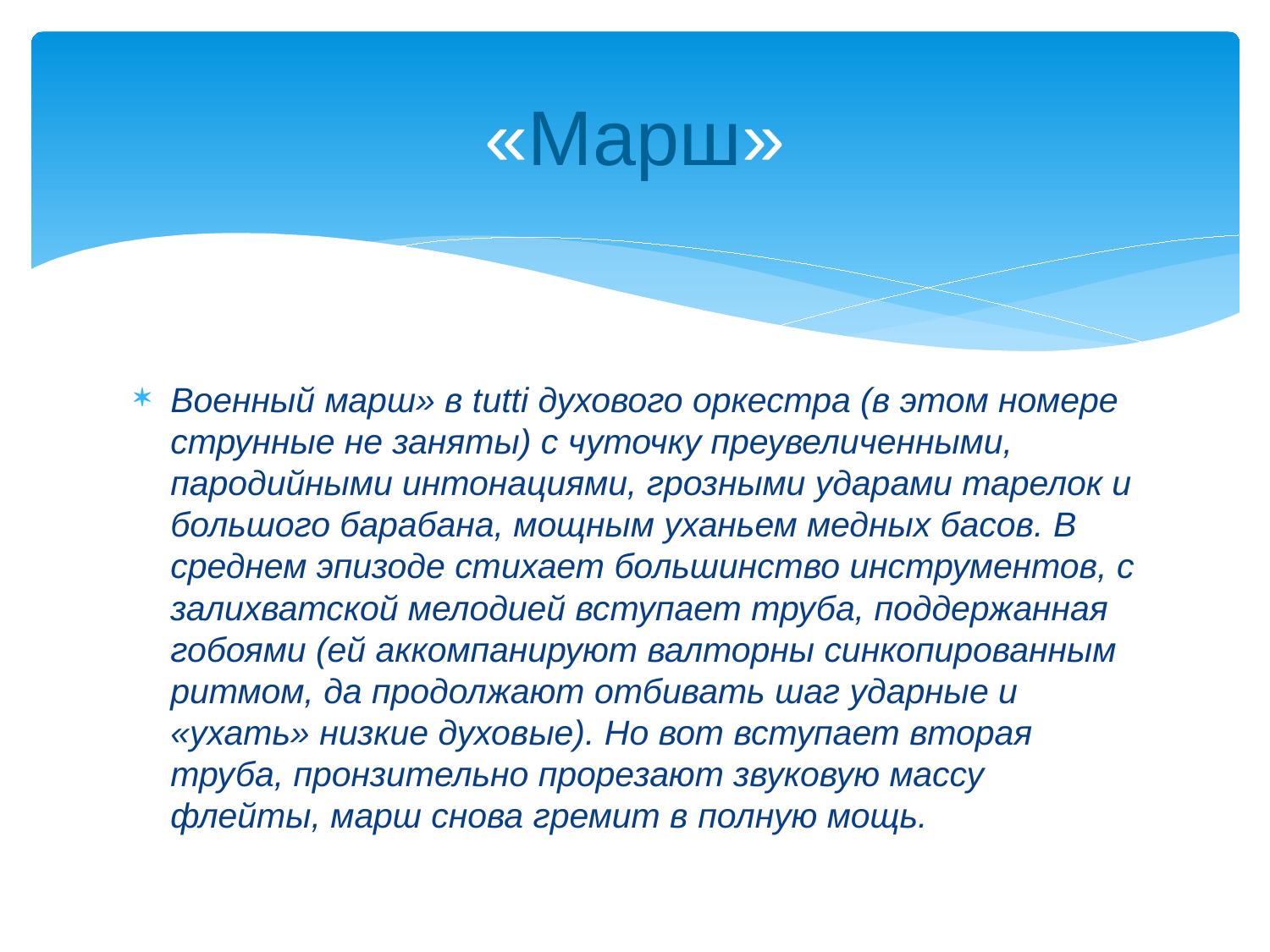

# «Марш»
Военный марш» в tutti духового оркестра (в этом номере струнные не заняты) с чуточку преувеличенными, пародийными интонациями, грозными ударами тарелок и большого барабана, мощным уханьем медных басов. В среднем эпизоде стихает большинство инструментов, с залихватской мелодией вступает труба, поддержанная гобоями (ей аккомпанируют валторны синкопированным ритмом, да продолжают отбивать шаг ударные и «ухать» низкие духовые). Но вот вступает вторая труба, пронзительно прорезают звуковую массу флейты, марш снова гремит в полную мощь.